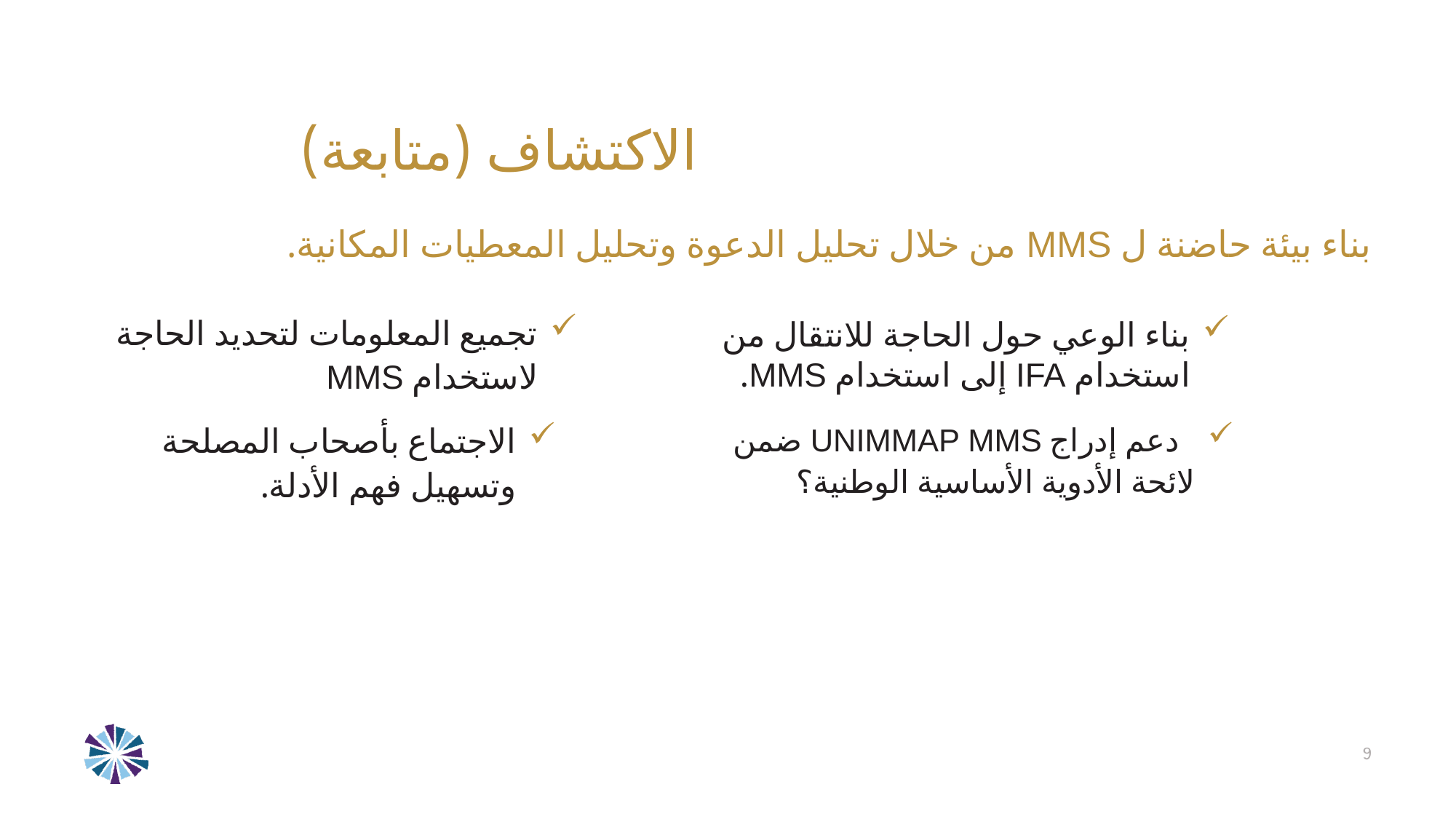

# الاكتشاف (متابعة)
بناء بيئة حاضنة ل MMS من خلال تحليل الدعوة وتحليل المعطيات المكانية.
تجميع المعلومات لتحديد الحاجة لاستخدام MMS
بناء الوعي حول الحاجة للانتقال من استخدام IFA إلى استخدام MMS.

الاجتماع بأصحاب المصلحة وتسهيل فهم الأدلة.
  دعم إدراج UNIMMAP MMS ضمن لائحة الأدوية الأساسية الوطنية؟
9